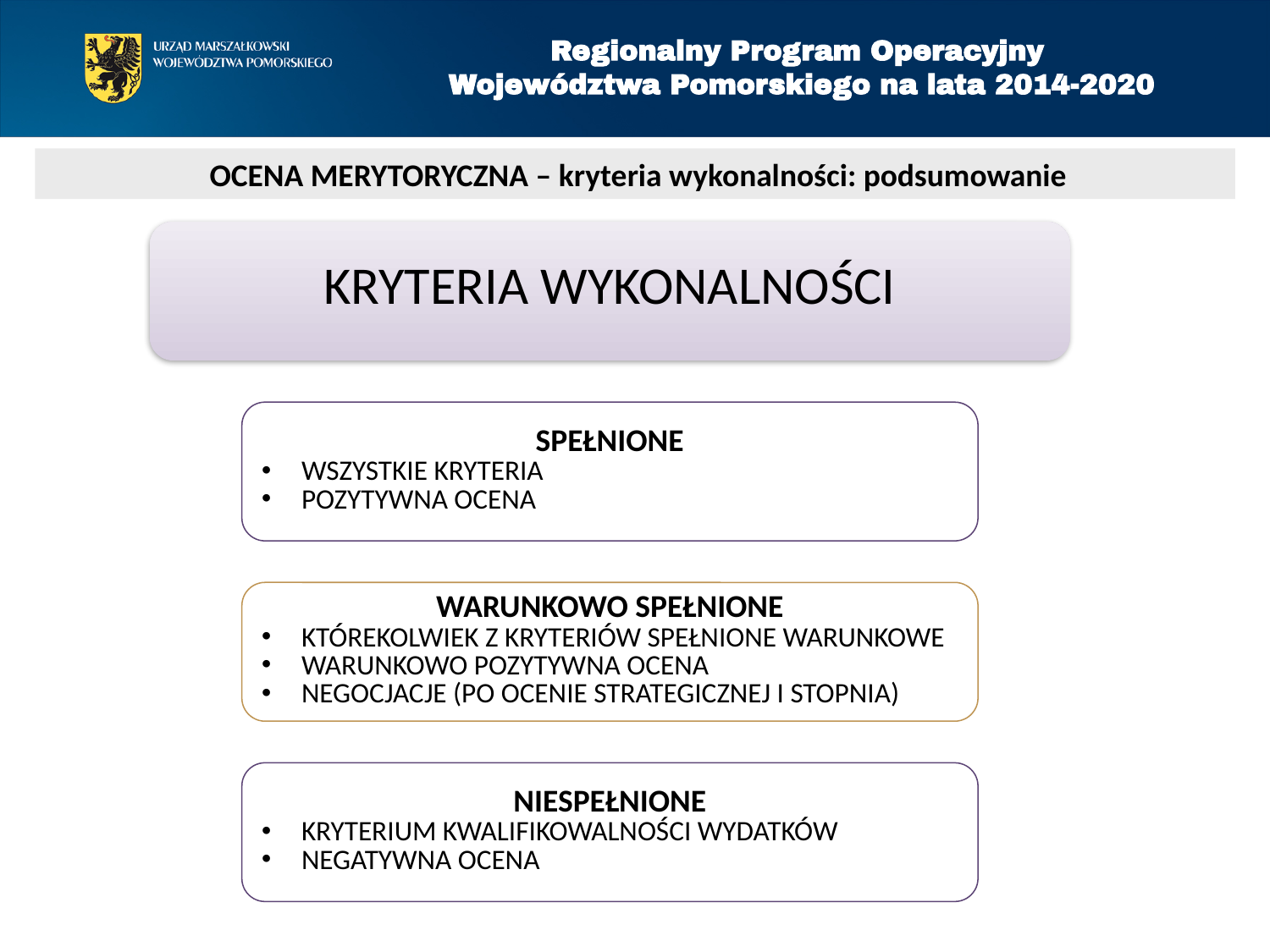

Regionalny Program Operacyjny
Województwa Pomorskiego na lata 2014-2020
 OCENA MERYTORYCZNA – kryteria wykonalności: podsumowanie
KRYTERIA WYKONALNOŚCI
SPEŁNIONE
WSZYSTKIE KRYTERIA
NIESPEŁNIONE
KRYTERIUM KWALIFIKOWALNOŚCI WYDATKÓW
POZYTYWNA OCENA
WARUNKOWO SPEŁNIONE
KTÓREKOLWIEK Z KRYTERIÓW SPEŁNIONE WARUNKOWE
WARUNKOWO POZYTYWNA OCENA
NEGOCJACJE (PO OCENIE STRATEGICZNEJ I STOPNIA)
NEGATYWNA OCENA